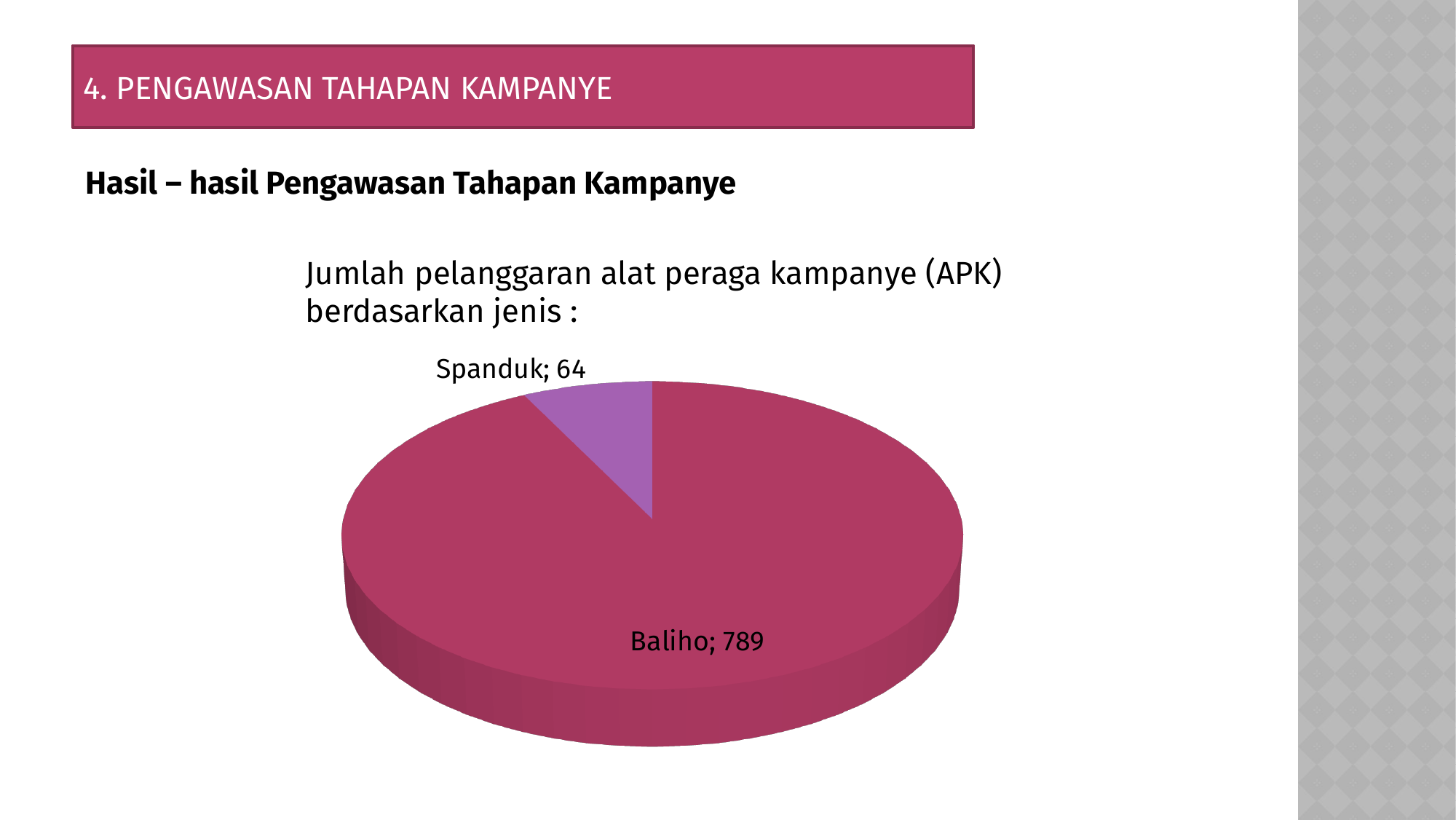

4. PENGAWASAN TAHAPAN KAMPANYE
Hasil – hasil Pengawasan Tahapan Kampanye
Jumlah pelanggaran alat peraga kampanye (APK) berdasarkan jenis :

[unsupported chart]